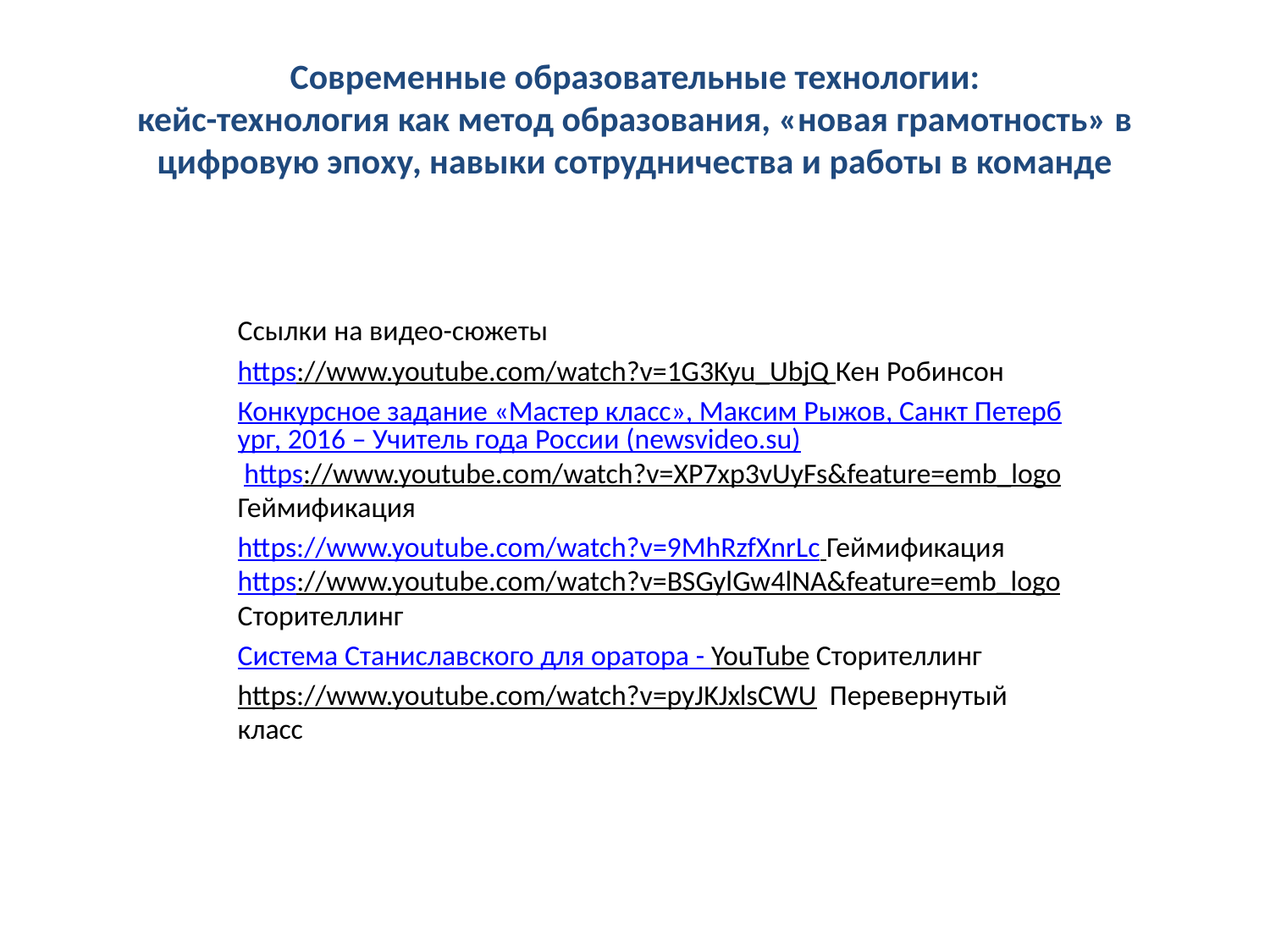

# Современные образовательные технологии: кейс-технология как метод образования, «новая грамотность» в цифровую эпоху, навыки сотрудничества и работы в команде
Ссылки на видео-сюжеты
https://www.youtube.com/watch?v=1G3Kyu_UbjQ Кен Робинсон
Конкурсное задание «Мастер класс», Максим Рыжов, Санкт Петербург, 2016 – Учитель года России (newsvideo.su) https://www.youtube.com/watch?v=XP7xp3vUyFs&feature=emb_logo Геймификация
https://www.youtube.com/watch?v=9MhRzfXnrLc Геймификация https://www.youtube.com/watch?v=BSGylGw4lNA&feature=emb_logo Сторителлинг
Система Станиславского для оратора - YouTube Сторителлинг
https://www.youtube.com/watch?v=pyJKJxlsCWU  Перевернутый класс